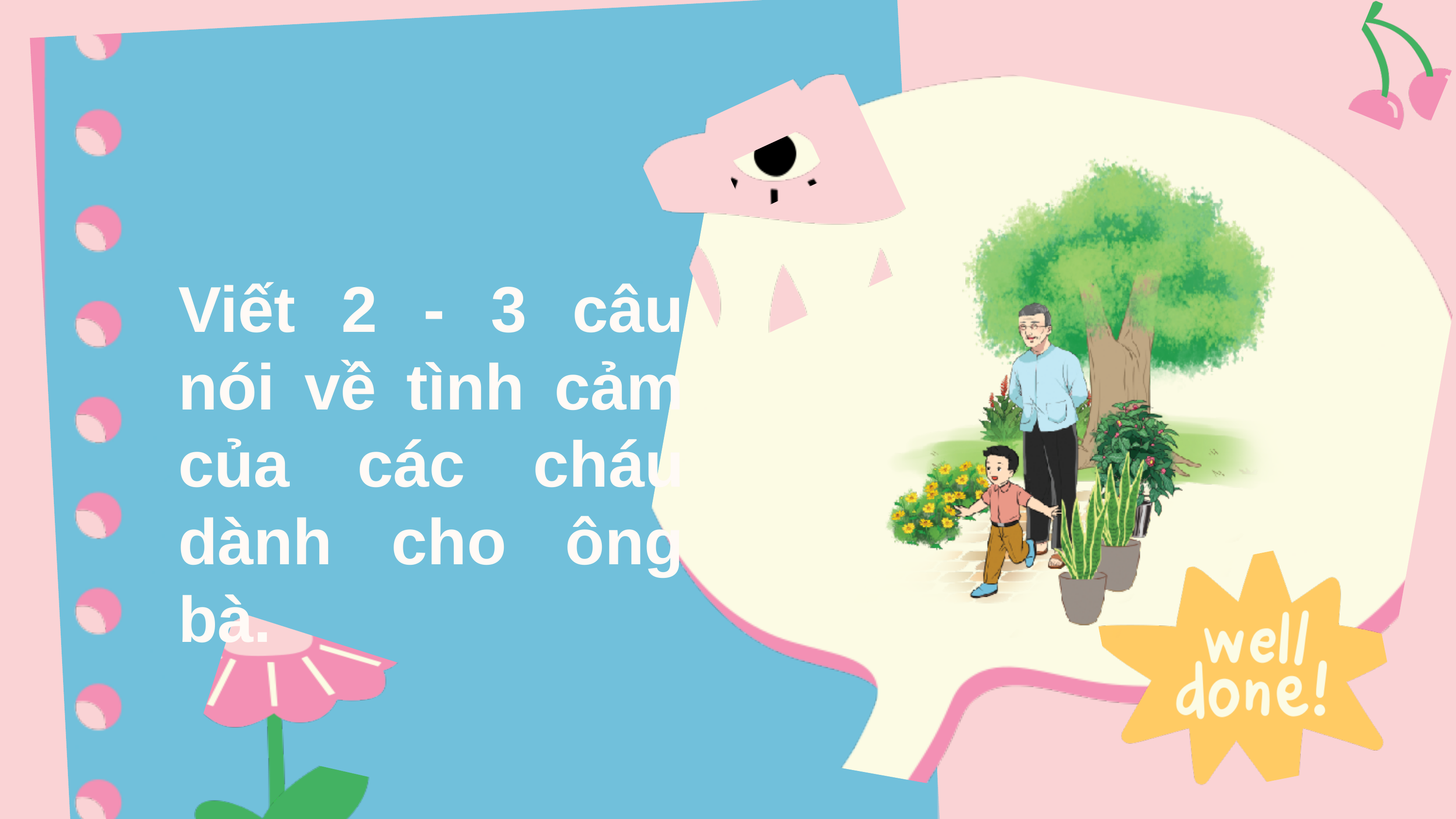

Viết 2 - 3 câu nói về tình cảm của các cháu dành cho ông bà.